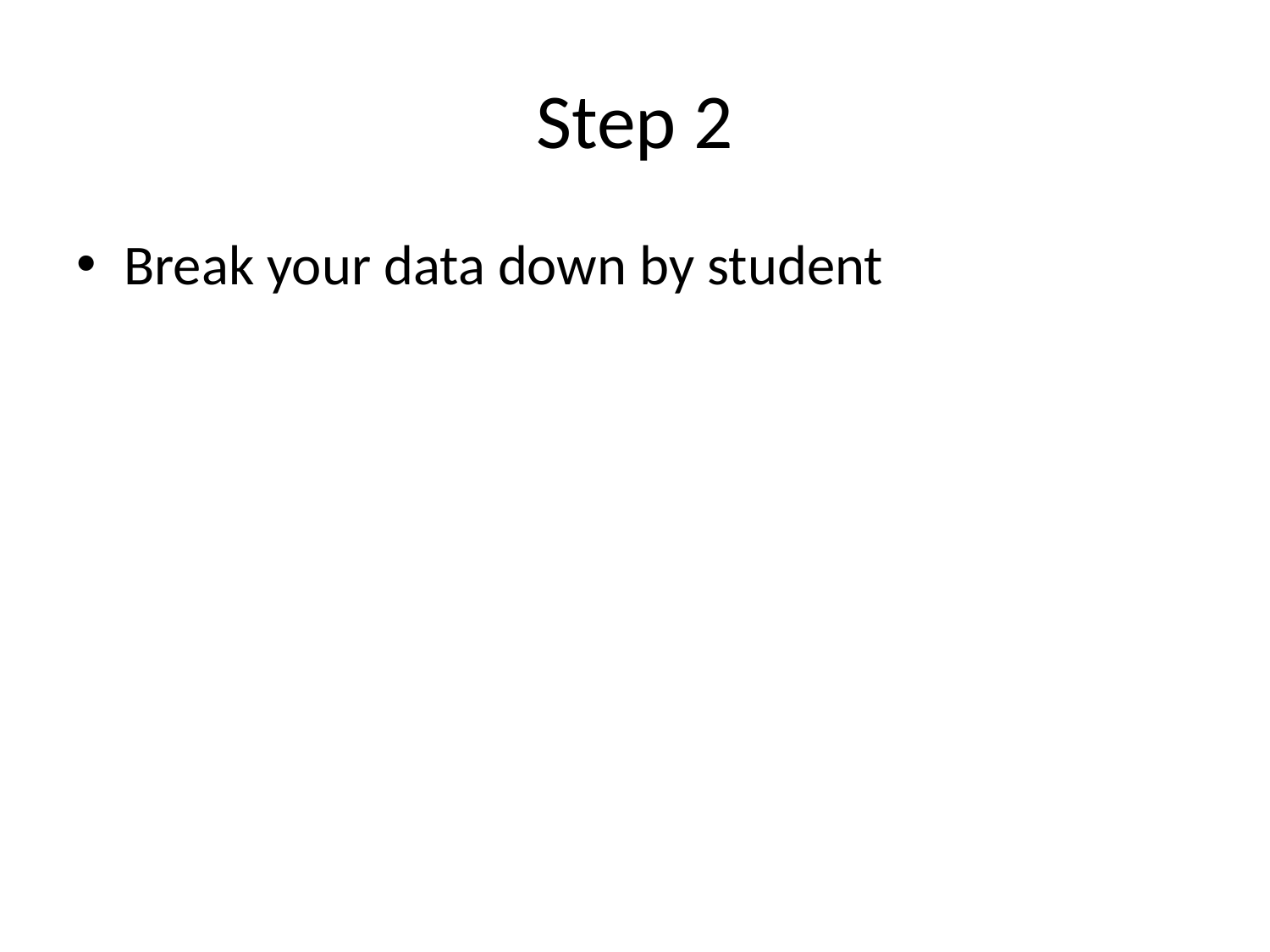

# Step 2
Break your data down by student